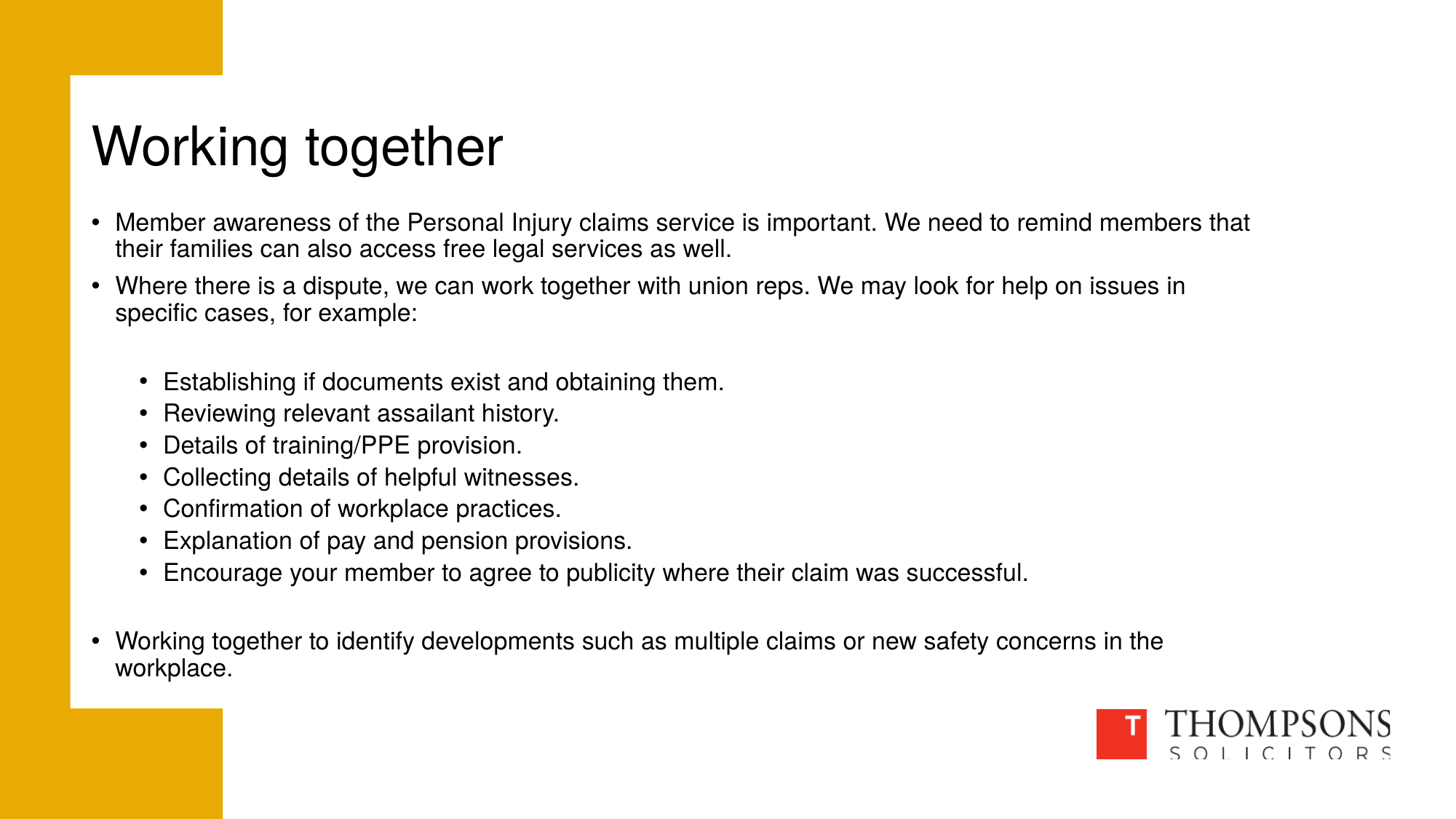

# Working together
Member awareness of the Personal Injury claims service is important. We need to remind members that their families can also access free legal services as well.
Where there is a dispute, we can work together with union reps. We may look for help on issues in specific cases, for example:

Establishing if documents exist and obtaining them.
Reviewing relevant assailant history.
Details of training/PPE provision.
Collecting details of helpful witnesses.
Confirmation of workplace practices.
Explanation of pay and pension provisions.
Encourage your member to agree to publicity where their claim was successful.

Working together to identify developments such as multiple claims or new safety concerns in the workplace.